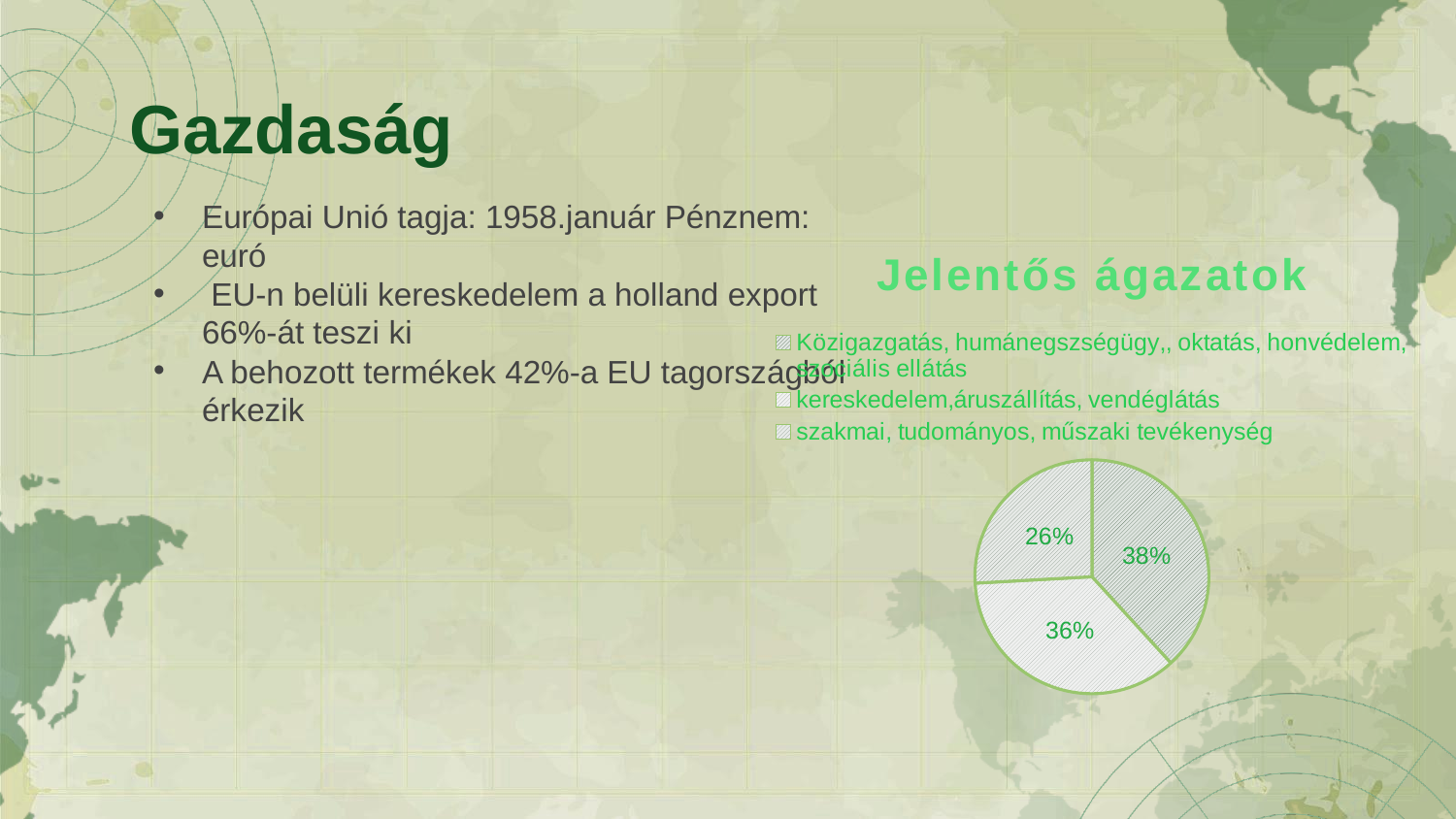

# Gazdaság
Európai Unió tagja: 1958.január Pénznem: euró
 EU-n belüli kereskedelem a holland export 66%-át teszi ki
A behozott termékek 42%-a EU tagországból érkezik

### Chart: Jelentős ágazatok

| Category | Értékesítés |
|---|---|
| Közigazgatás, humánegszségügy,, oktatás, honvédelem, szociális ellátás | 21.7 |
| kereskedelem,áruszállítás, vendéglátás | 20.4 |
| szakmai, tudományos, műszaki tevékenység | 14.7 |